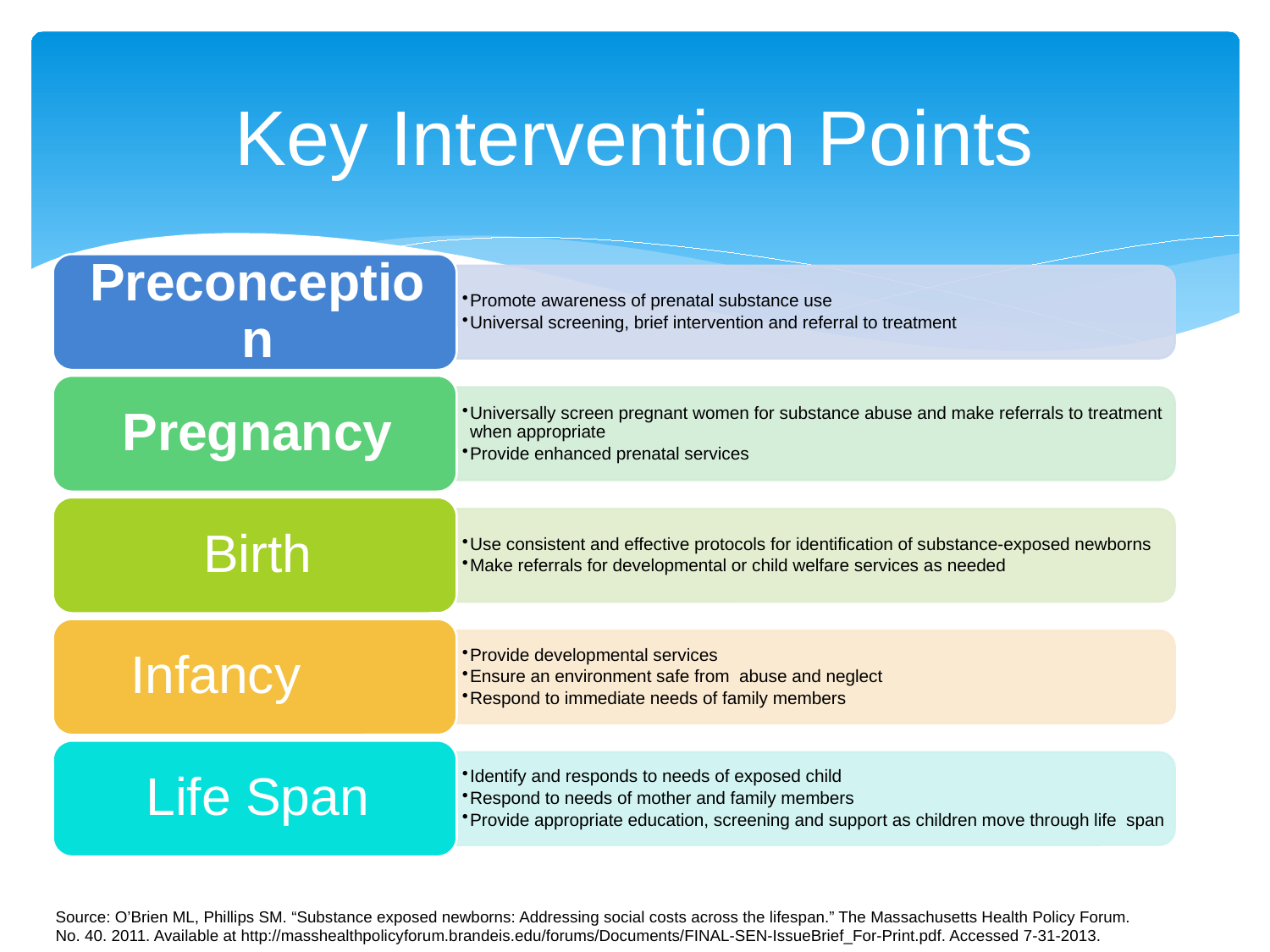

# Key Intervention Points
Promote awareness of prenatal substance use
Universal screening, brief intervention and referral to treatment
Preconception
Universally screen pregnant women for substance abuse and make referrals to treatment when appropriate
Provide enhanced prenatal services
Pregnancy
Use consistent and effective protocols for identification of substance-exposed newborns
Make referrals for developmental or child welfare services as needed
Birth
Provide developmental services
Ensure an environment safe from  abuse and neglect
Respond to immediate needs of family members
Infancy
Identify and responds to needs of exposed child
Respond to needs of mother and family members
Provide appropriate education, screening and support as children move through life  span
Life Span
Source: O’Brien ML, Phillips SM. “Substance exposed newborns: Addressing social costs across the lifespan.” The Massachusetts Health Policy Forum.
No. 40. 2011. Available at http://masshealthpolicyforum.brandeis.edu/forums/Documents/FINAL-SEN-IssueBrief_For-Print.pdf. Accessed 7-31-2013.